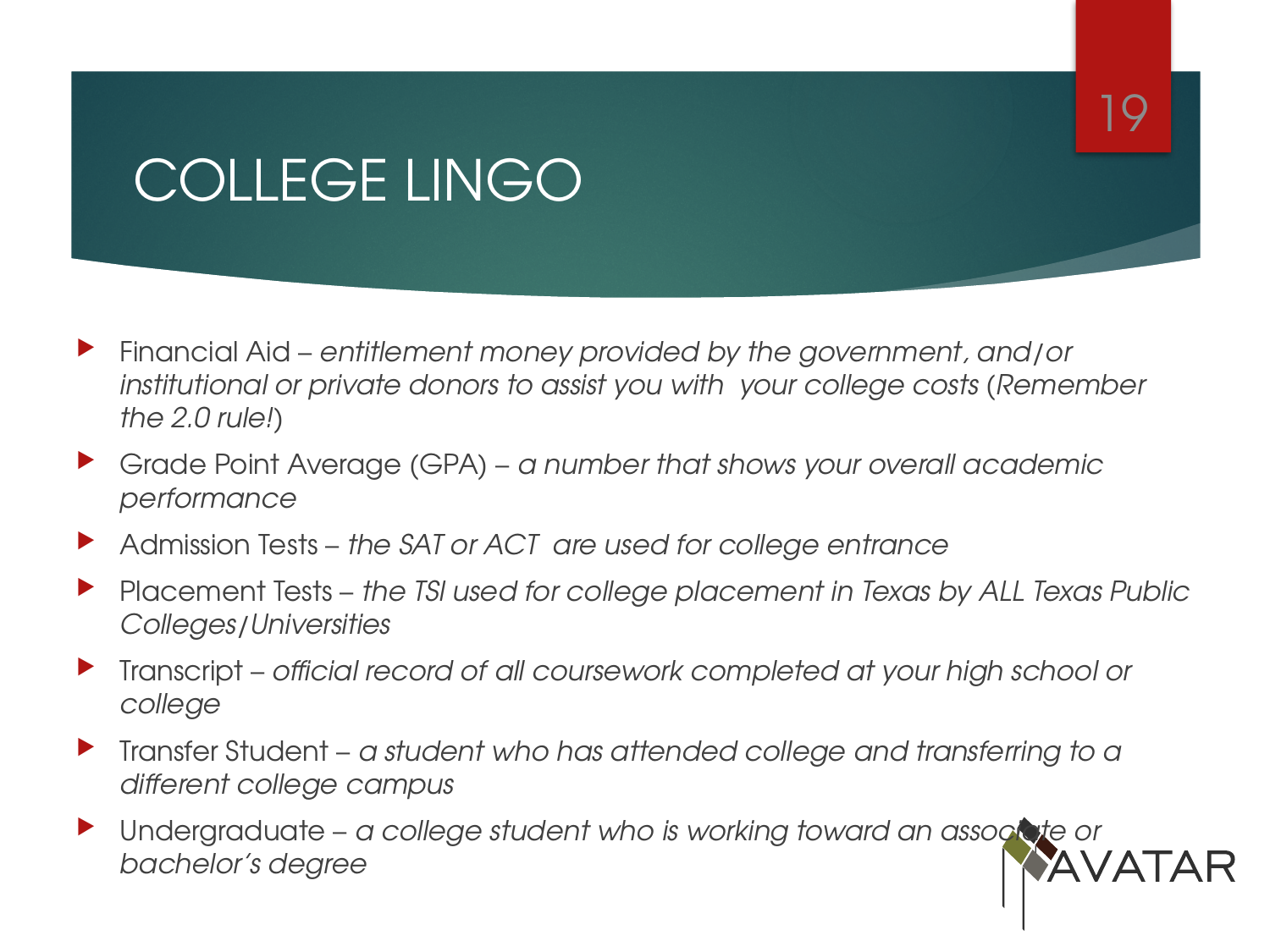

19
# COLLEGE LINGO
Financial Aid – entitlement money provided by the government, and/or institutional or private donors to assist you with  your college costs (Remember the 2.0 rule!)
Grade Point Average (GPA) – a number that shows your overall academic performance
Admission Tests – the SAT or ACT  are used for college entrance
Placement Tests – the TSI used for college placement in Texas by ALL Texas Public Colleges/Universities
Transcript – official record of all coursework completed at your high school or college
Transfer Student – a student who has attended college and transferring to a different college campus
Undergraduate – a college student who is working toward an associate or bachelor’s degree